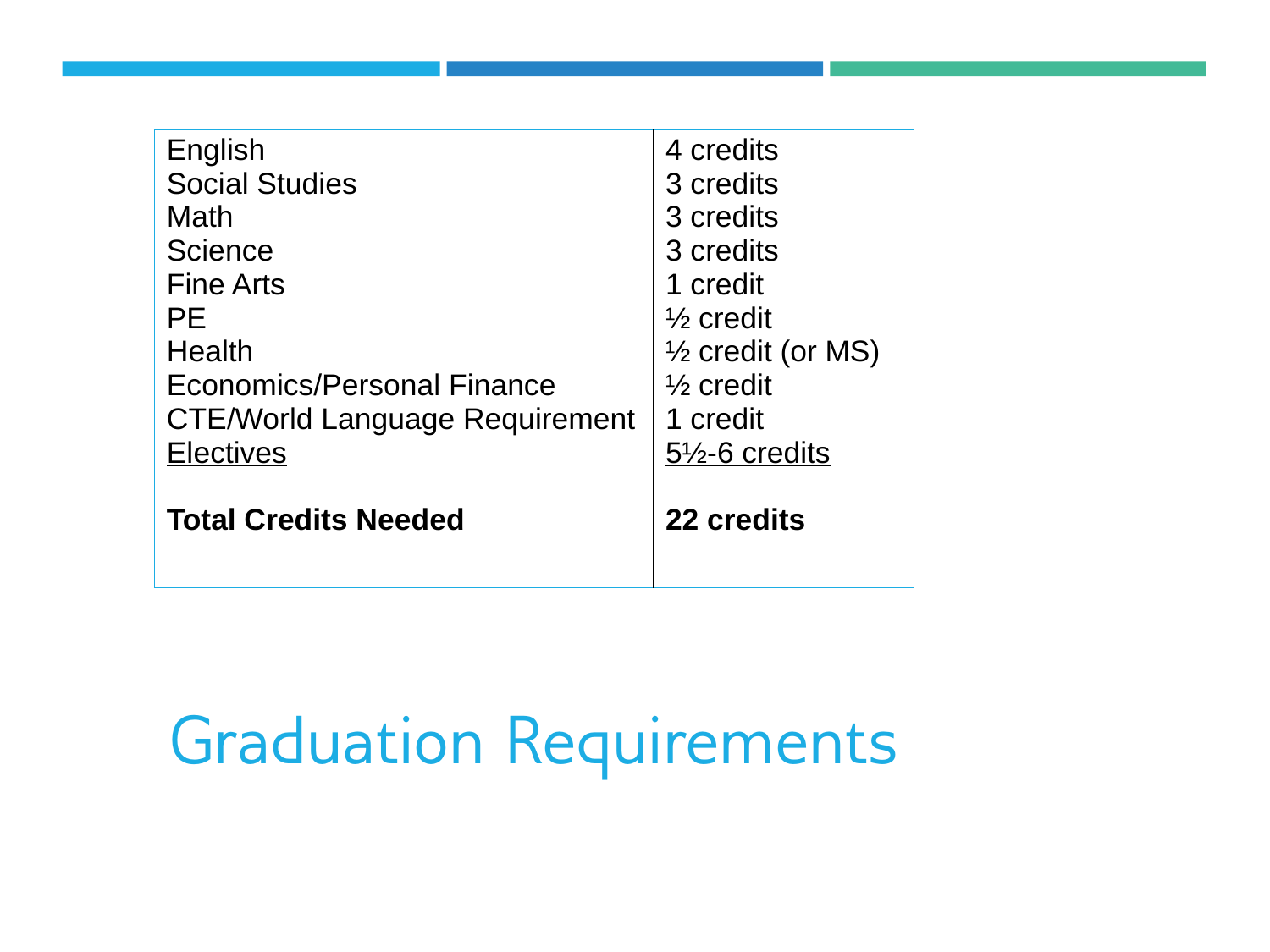

| English Social Studies Math Science Fine Arts PE Health Economics/Personal Finance CTE/World Language Requirement Electives Total Credits Needed | 4 credits 3 credits 3 credits 3 credits 1 credit ½ credit ½ credit (or MS) ½ credit 1 credit 5½-6 credits 22 credits |
| --- | --- |
# Graduation Requirements